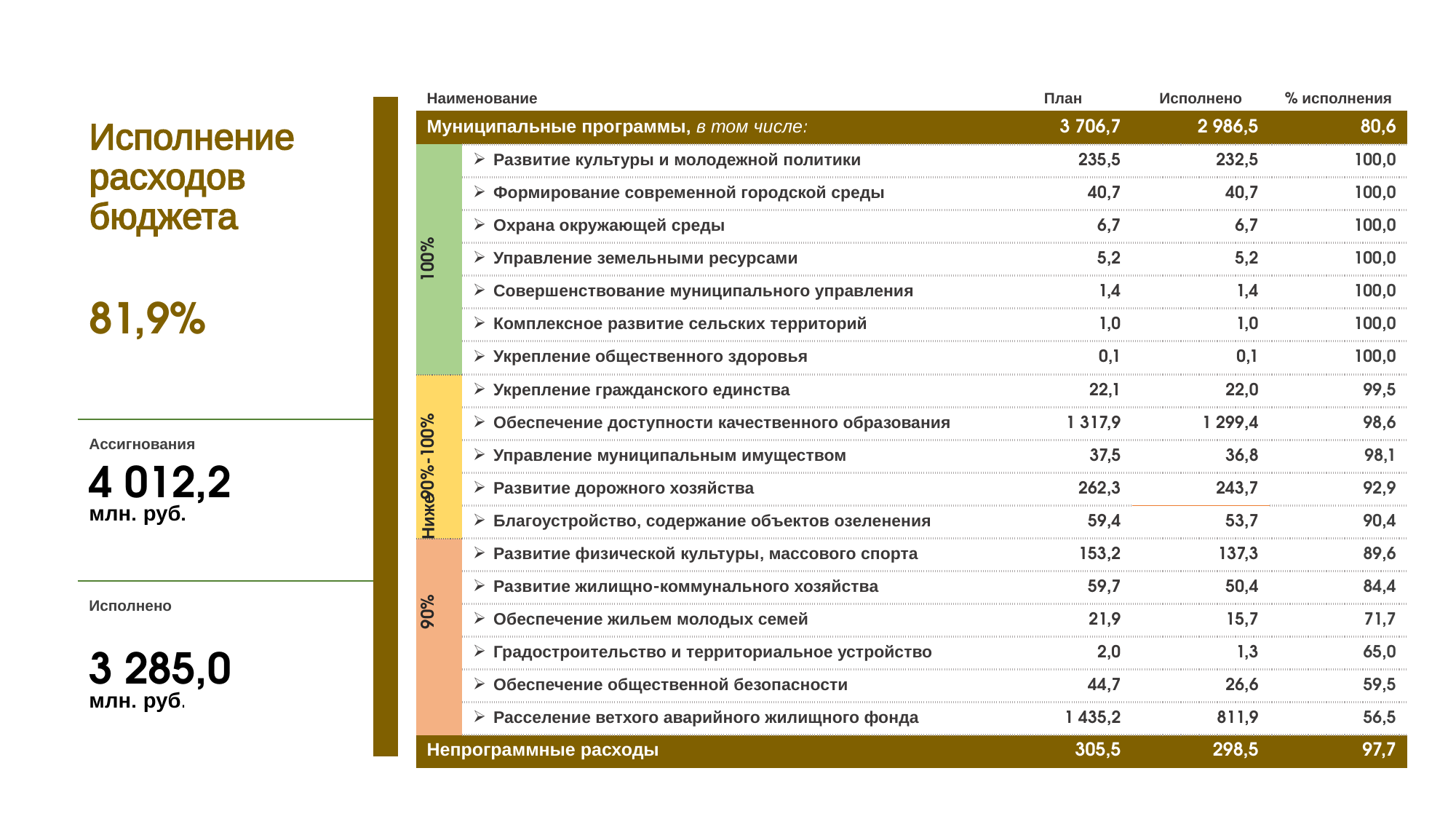

| Наименование |  | План | Исполнено | % исполнения |
| --- | --- | --- | --- | --- |
| Муниципальные программы, в том числе: | Муниципальные программы, в том числе: | 3 706,7 | 2 986,5 | 80,6 |
| 100% | Развитие культуры и молодежной политики | 235,5 | 232,5 | 100,0 |
|  | Формирование современной городской среды | 40,7 | 40,7 | 100,0 |
|  | Охрана окружающей среды | 6,7 | 6,7 | 100,0 |
|  | Управление земельными ресурсами | 5,2 | 5,2 | 100,0 |
|  | Совершенствование муниципального управления | 1,4 | 1,4 | 100,0 |
|  | Комплексное развитие сельских территорий | 1,0 | 1,0 | 100,0 |
|  | Укрепление общественного здоровья | 0,1 | 0,1 | 100,0 |
| 90%-100% | Укрепление гражданского единства | 22,1 | 22,0 | 99,5 |
|  | Обеспечение доступности качественного образования | 1 317,9 | 1 299,4 | 98,6 |
|  | Управление муниципальным имуществом | 37,5 | 36,8 | 98,1 |
|  | Развитие дорожного хозяйства | 262,3 | 243,7 | 92,9 |
|  | Благоустройство, содержание объектов озеленения | 59,4 | 53,7 | 90,4 |
| Ниже 90% | Развитие физической культуры, массового спорта | 153,2 | 137,3 | 89,6 |
|  | Развитие жилищно-коммунального хозяйства | 59,7 | 50,4 | 84,4 |
|  | Обеспечение жильем молодых семей | 21,9 | 15,7 | 71,7 |
|  | Градостроительство и территориальное устройство | 2,0 | 1,3 | 65,0 |
|  | Обеспечение общественной безопасности | 44,7 | 26,6 | 59,5 |
|  | Расселение ветхого аварийного жилищного фонда | 1 435,2 | 811,9 | 56,5 |
| Непрограммные расходы | Непрограммные расходы | 305,5 | 298,5 | 97,7 |
| Исполнение расходов бюджета |  |
| --- | --- |
| 81,9% |  |
| Ассигнования 4 012,2 млн. руб. |  |
| Исполнено 3 285,0 млн. руб. |  |